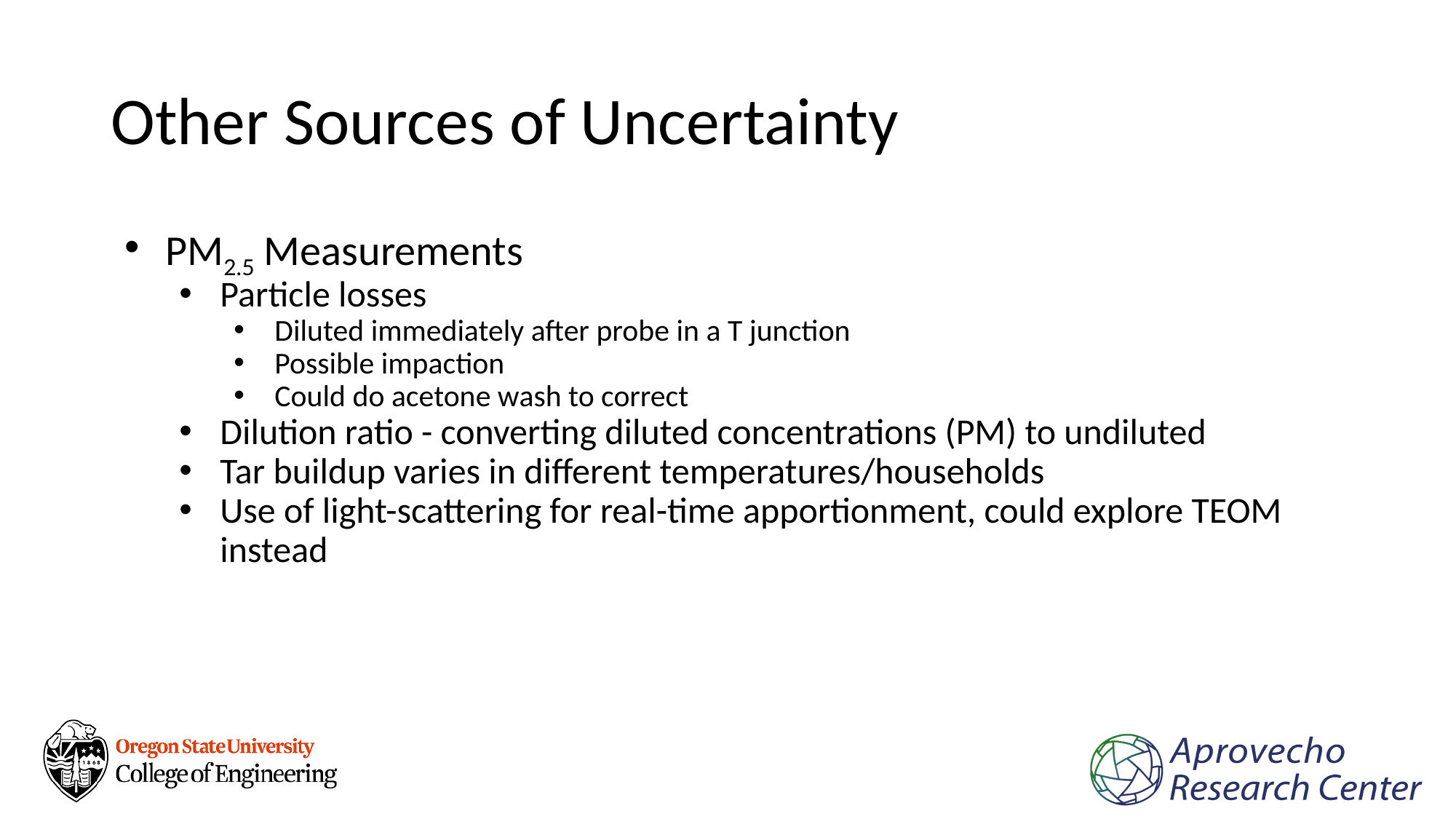

# Other Sources of Uncertainty
PM2.5 Measurements
Particle losses
Diluted immediately after probe in a T junction
Possible impaction
Could do acetone wash to correct
Dilution ratio - converting diluted concentrations (PM) to undiluted
Tar buildup varies in different temperatures/households
Use of light-scattering for real-time apportionment, could explore TEOM instead